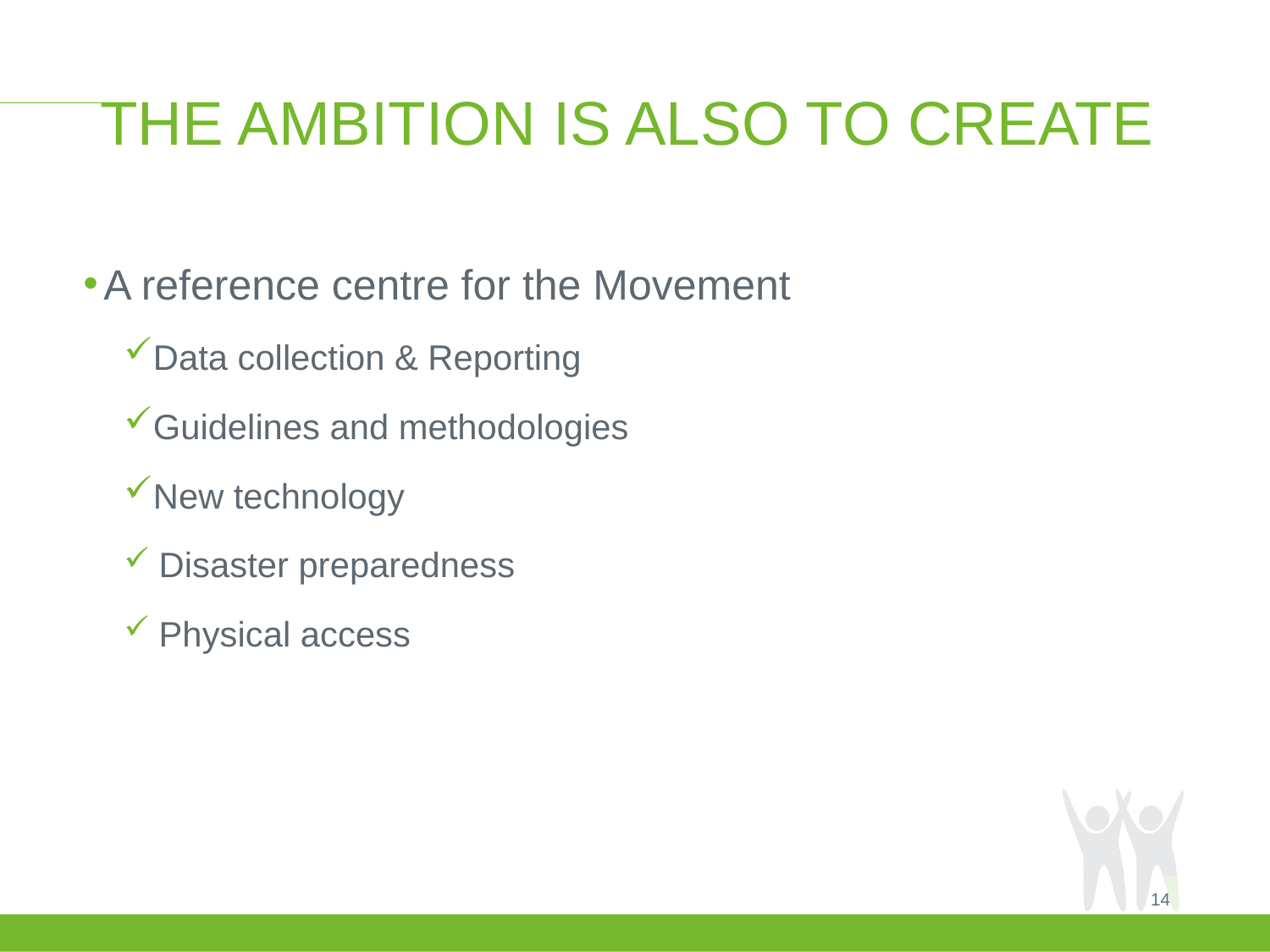

# The ambition is also to create

A reference centre for the Movement
Data collection & Reporting
Guidelines and methodologies
New technology
 Disaster preparedness
 Physical access

14